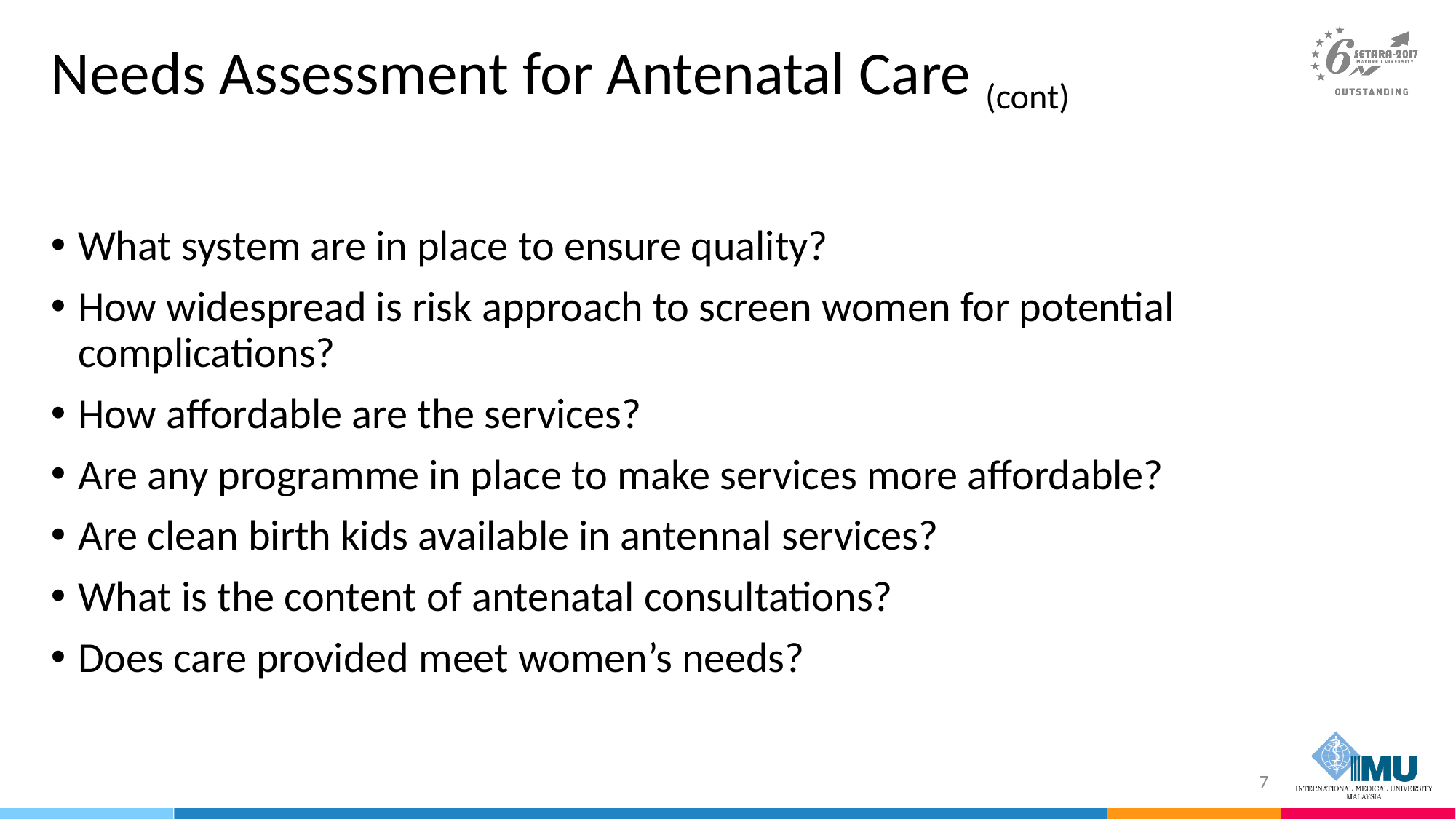

# Needs Assessment for Antenatal Care (cont)
What system are in place to ensure quality?
How widespread is risk approach to screen women for potential complications?
How affordable are the services?
Are any programme in place to make services more affordable?
Are clean birth kids available in antennal services?
What is the content of antenatal consultations?
Does care provided meet women’s needs?
7